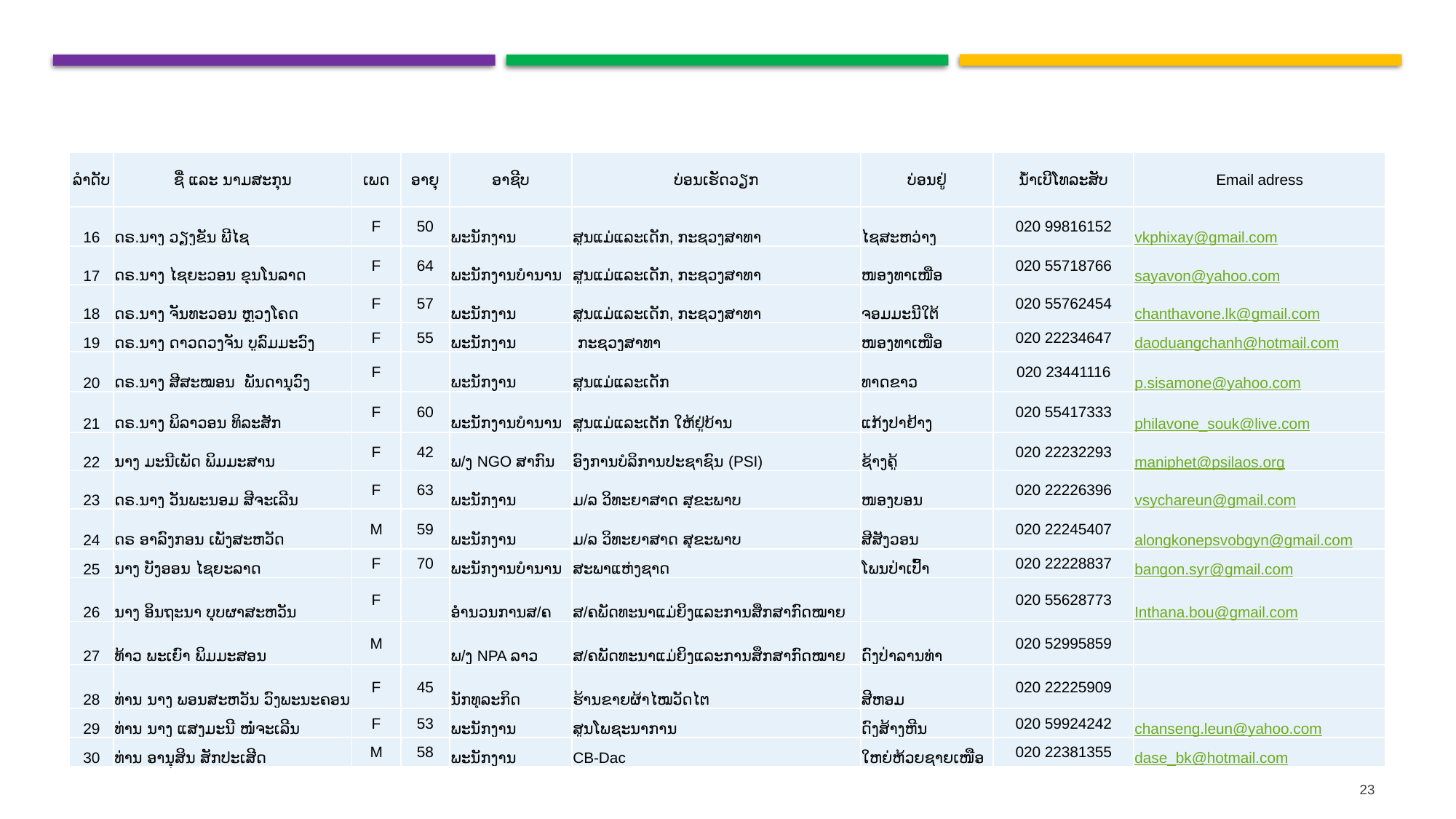

#
| ລຳດັບ | ຊື່ ແລະ ນາມສະກຸນ | ເພດ | ອາຍຸ | ອາຊີບ | ບ່ອນເຮັດວຽກ | ບ່ອນຢູ່ | ນໍ້າເບີໂທລະສັບ | Email adress |
| --- | --- | --- | --- | --- | --- | --- | --- | --- |
| 16 | ດຣ.ນາງ ວຽງຂັນ ພີໄຊ | F | 50 | ພະນັກງານ | ສູນແມ່ແລະເດັກ, ກະຊວງສາທາ | ໄຊສະຫວ່າງ | 020 99816152 | vkphixay@gmail.com |
| 17 | ດຣ.ນາງ ໄຊຍະວອນ ຂຸນໂນລາດ | F | 64 | ພະນັກງານບໍານານ | ສູນແມ່ແລະເດັກ, ກະຊວງສາທາ | ໜອງທາເໜືອ | 020 55718766 | sayavon@yahoo.com |
| 18 | ດຣ.ນາງ ຈັນທະວອນ ຫຼວງໂຄດ | F | 57 | ພະນັກງານ | ສູນແມ່ແລະເດັກ, ກະຊວງສາທາ | ຈອມມະນີໃຕ້ | 020 55762454 | chanthavone.lk@gmail.com |
| 19 | ດຣ.ນາງ ດາວດວງຈັນ ບູລົມມະວົງ | F | 55 | ພະນັກງານ | ກະຊວງສາທາ | ໜອງທາເໜືອ | 020 22234647 | daoduangchanh@hotmail.com |
| 20 | ດຣ.ນາງ ສີສະໝອນ ພັນດານຸວົງ | F |  | ພະນັກງານ | ສູນແມ່ແລະເດັກ | ທາດຂາວ | 020 23441116 | p.sisamone@yahoo.com |
| 21 | ດຣ.ນາງ ພິລາວອນ ທິລະສັກ | F | 60 | ພະນັກງານບໍານານ | ສູນແມ່ແລະເດັກ ໃຫ້ຢູ່ບ້ານ | ແກ້ງປາຢ້າງ | 020 55417333 | philavone\_souk@live.com |
| 22 | ນາງ ມະນີເພັດ ພິມມະສານ | F | 42 | ພ/ງ NGO ສາກົນ | ອົງການບໍລິການປະຊາຊົນ (PSI) | ຊ້າງຄູ້ | 020 22232293 | maniphet@psilaos.org |
| 23 | ດຣ.ນາງ ວັນພະນອມ ສີຈະເລີນ | F | 63 | ພະນັກງານ | ມ/ລ ວິທະຍາສາດ ສຸຂະພາບ | ໜອງບອນ | 020 22226396 | vsychareun@gmail.com |
| 24 | ດຣ ອາລົງກອນ ເພັງສະຫວັດ | M | 59 | ພະນັກງານ | ມ/ລ ວິທະຍາສາດ ສຸຂະພາບ | ສີສັງວອນ | 020 22245407 | alongkonepsvobgyn@gmail.com |
| 25 | ນາງ ບັງອອນ ໄຊຍະລາດ | F | 70 | ພະນັກງານບໍານານ | ສະພາແຫ່ງຊາດ | ໂພນປ່າເປົ້າ | 020 22228837 | bangon.syr@gmail.com |
| 26 | ນາງ ອິນຖະນາ ບຸບຜາສະຫວັນ | F |  | ອຳນວນການສ/ຄ | ສ/ຄພັດທະນາແມ່ຍິງແລະການສຶກສາກົດໝາຍ |  | 020 55628773 | Inthana.bou@gmail.com |
| 27 | ທ້າວ ພະເຍົາ ພິມມະສອນ | M |  | ພ/ງ NPA ລາວ | ສ/ຄພັດທະນາແມ່ຍິງແລະການສຶກສາກົດໝາຍ | ດົງປ່າລານທ່າ | 020 52995859 |  |
| 28 | ທ່ານ ນາງ ພອນສະຫວັນ ວົງພະນະຄອນ | F | 45 | ນັກທຸລະກິດ | ຮ້ານຂາຍຜ້າໄໝວັດໄຕ | ສີຫອມ | 020 22225909 |  |
| 29 | ທ່ານ ນາງ ແສງມະນີ ໜໍ່ຈະເລີນ | F | 53 | ພະນັກງານ | ສູນໂພຊະນາການ | ດົງສ້າງຫີນ | 020 59924242 | chanseng.leun@yahoo.com |
| 30 | ທ່ານ ອານຸສິນ ສັກປະເສີດ | M | 58 | ພະນັກງານ | CB-Dac | ໃຫຍ່ຫ້ວຍຊາຍເໜືອ | 020 22381355 | dase\_bk@hotmail.com |
23